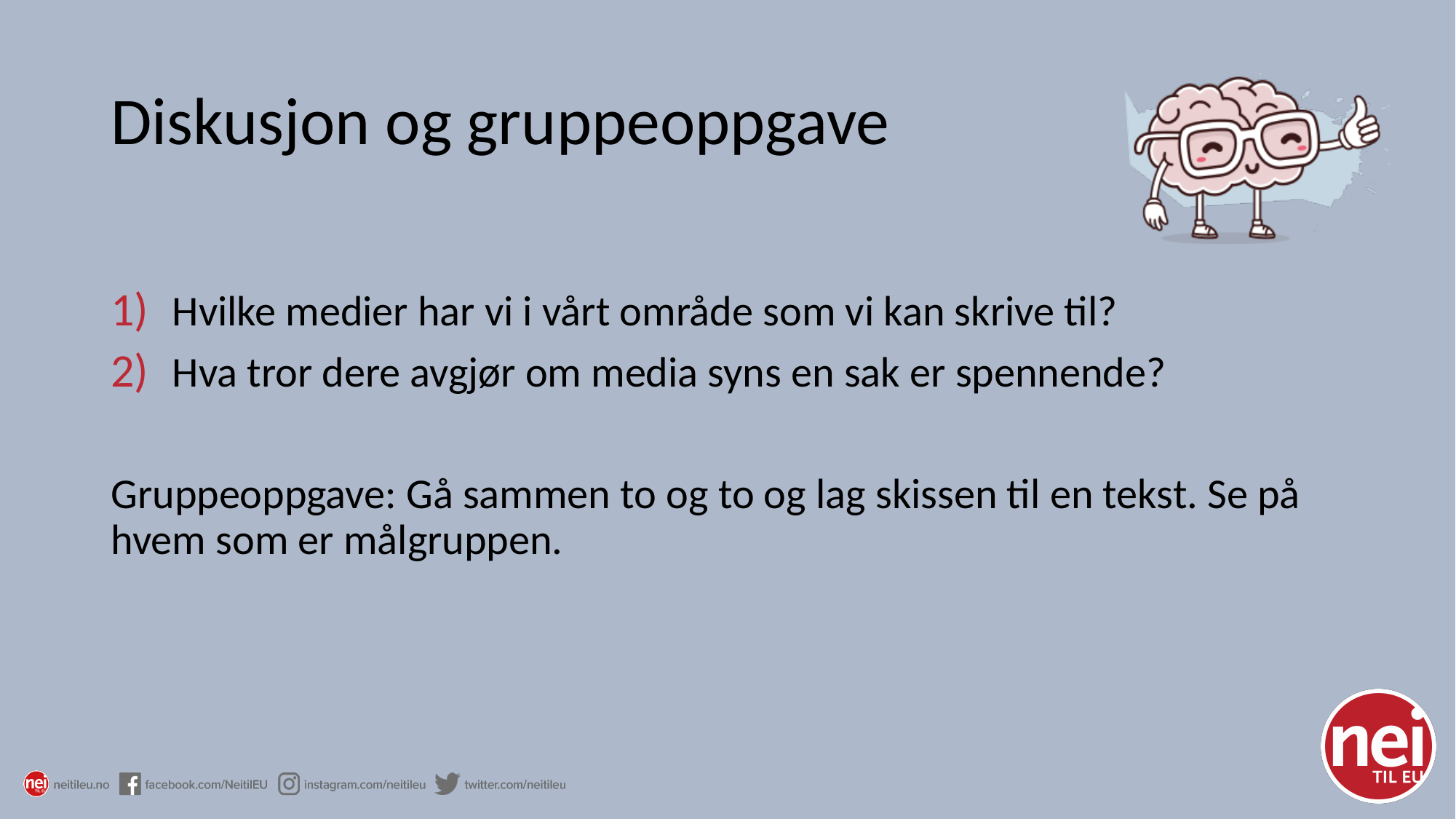

# Diskusjon og gruppeoppgave

Hvilke medier har vi i vårt område som vi kan skrive til?
Hva tror dere avgjør om media syns en sak er spennende?

Gruppeoppgave: Gå sammen to og to og lag skissen til en tekst. Se på hvem som er målgruppen.